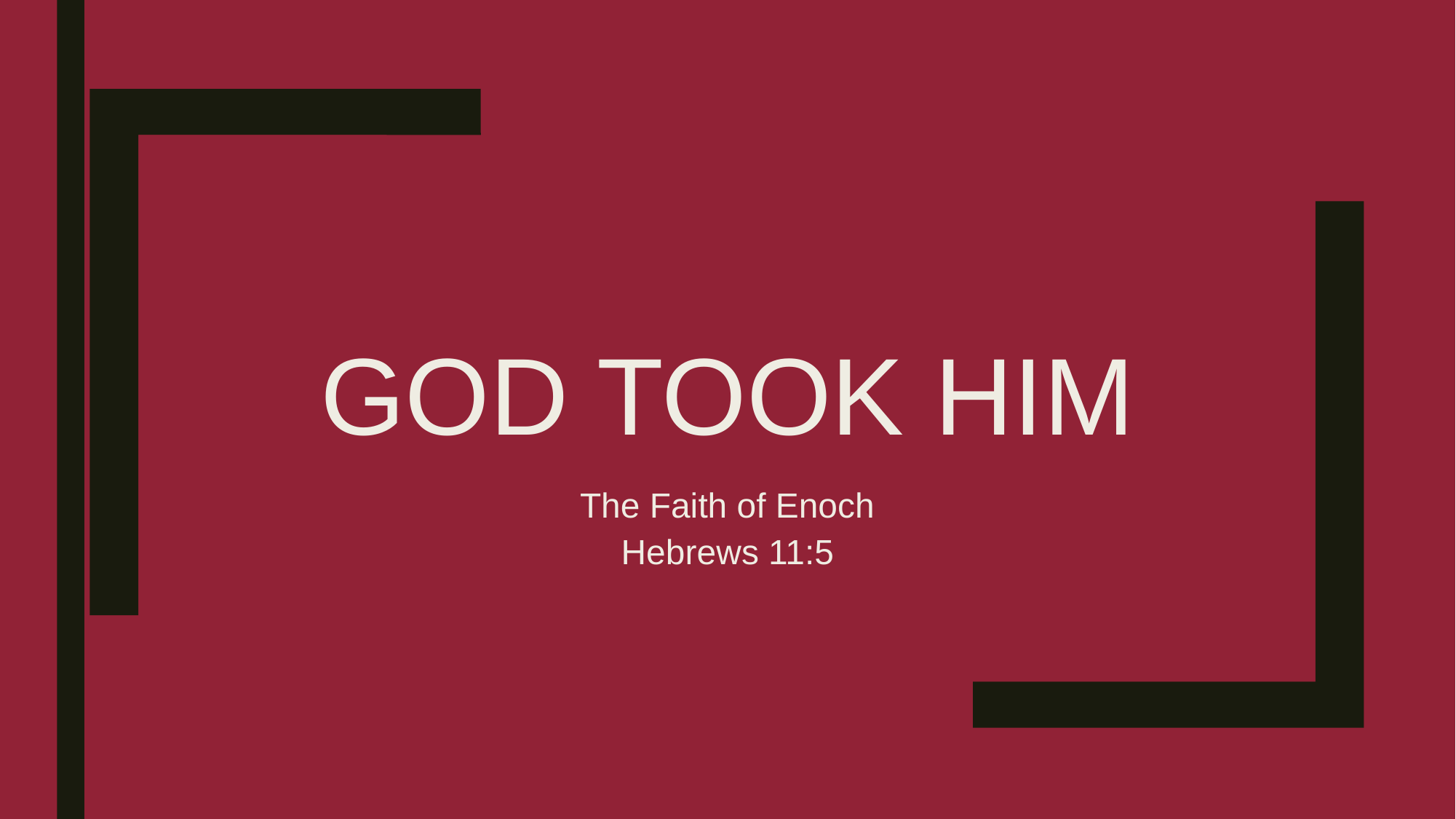

# God took him
The Faith of Enoch
Hebrews 11:5